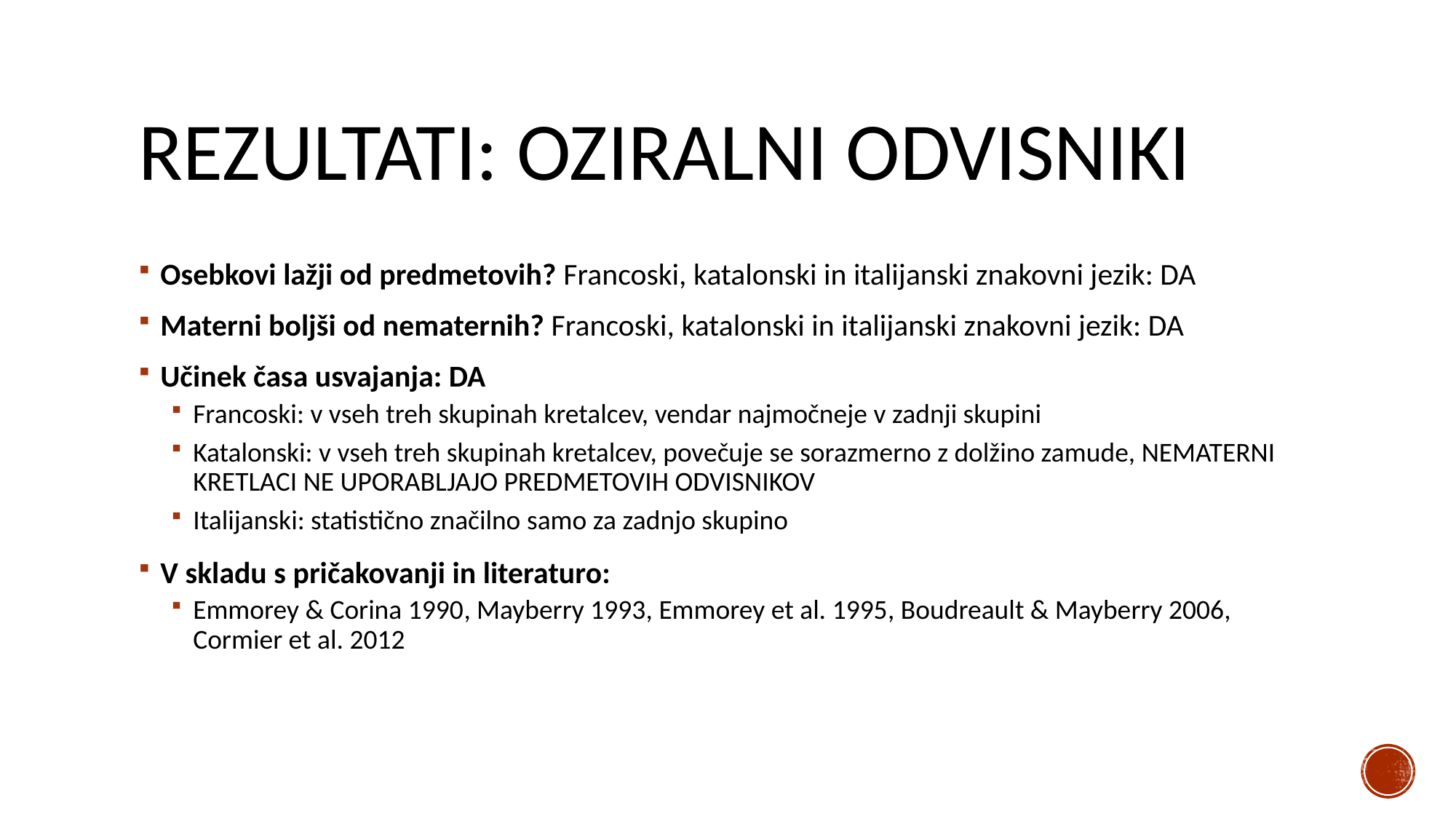

# Rezultati: oziralni odvisniki
Osebkovi lažji od predmetovih? Francoski, katalonski in italijanski znakovni jezik: DA
Materni boljši od nematernih? Francoski, katalonski in italijanski znakovni jezik: DA
Učinek časa usvajanja: DA
Francoski: v vseh treh skupinah kretalcev, vendar najmočneje v zadnji skupini
Katalonski: v vseh treh skupinah kretalcev, povečuje se sorazmerno z dolžino zamude, NEMATERNI KRETLACI NE UPORABLJAJO PREDMETOVIH ODVISNIKOV
Italijanski: statistično značilno samo za zadnjo skupino
V skladu s pričakovanji in literaturo:
Emmorey & Corina 1990, Mayberry 1993, Emmorey et al. 1995, Boudreault & Mayberry 2006, Cormier et al. 2012